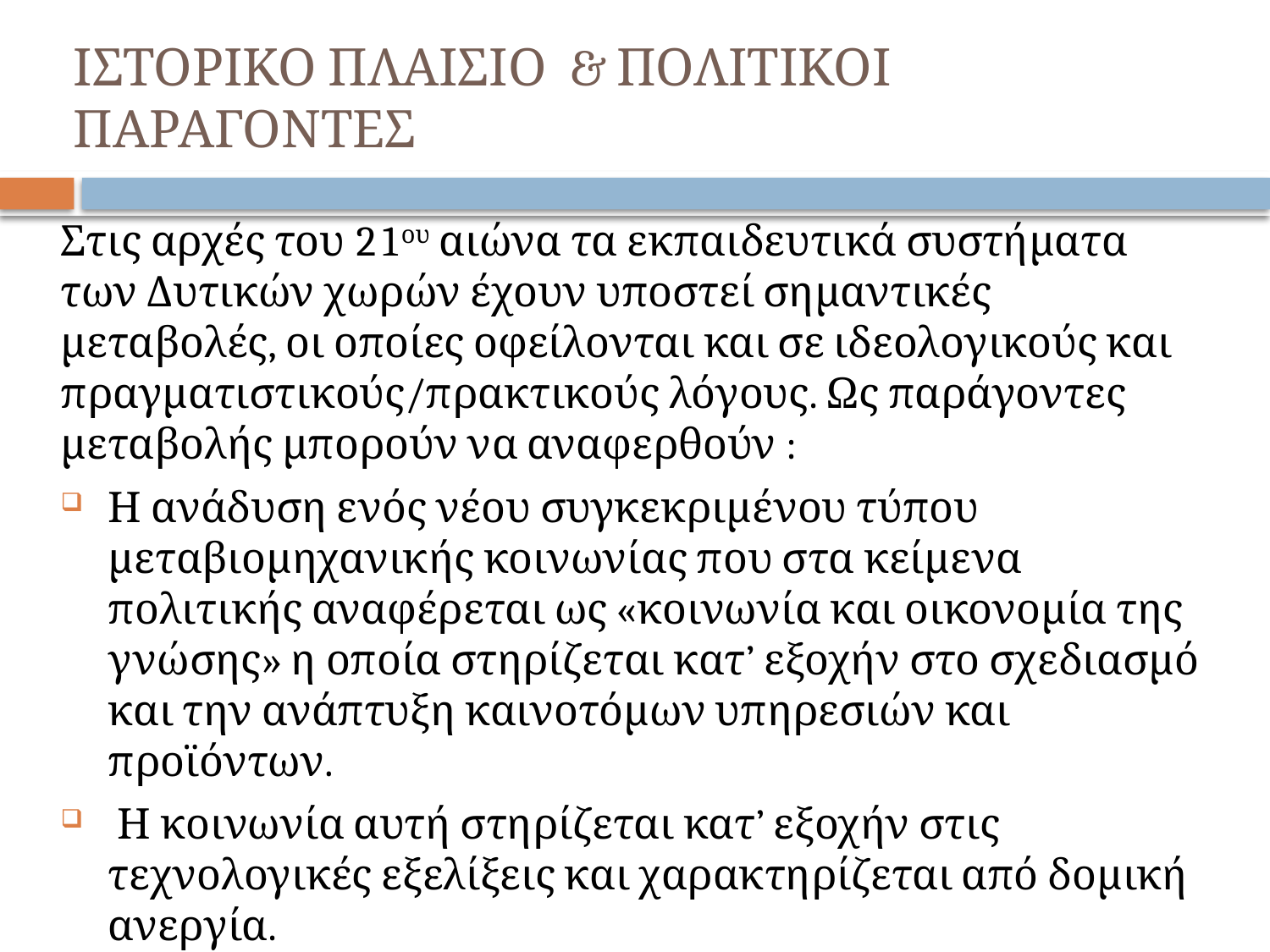

ΙΣΤΟΡΙΚΟ ΠΛΑΙΣΙΟ  & ΠΟΛΙΤΙΚΟΙ ΠΑΡΑΓΟΝΤΕΣ
Στις αρχές του 21ου αιώνα τα εκπαιδευτικά συστήματα των Δυτικών χωρών έχουν υποστεί σημαντικές μεταβολές, οι οποίες οφείλονται και σε ιδεολογικούς και πραγματιστικούς/πρακτικούς λόγους. Ως παράγοντες μεταβολής μπορούν να αναφερθούν :
Η ανάδυση ενός νέου συγκεκριμένου τύπου μεταβιομηχανικής κοινωνίας που στα κείμενα πολιτικής αναφέρεται ως «κοινωνία και οικονομία της γνώσης» η οποία στηρίζεται κατ’ εξοχήν στο σχεδιασμό και την ανάπτυξη καινοτόμων υπηρεσιών και προϊόντων.
 Η κοινωνία αυτή στηρίζεται κατ’ εξοχήν στις τεχνολογικές εξελίξεις και χαρακτηρίζεται από δομική ανεργία.